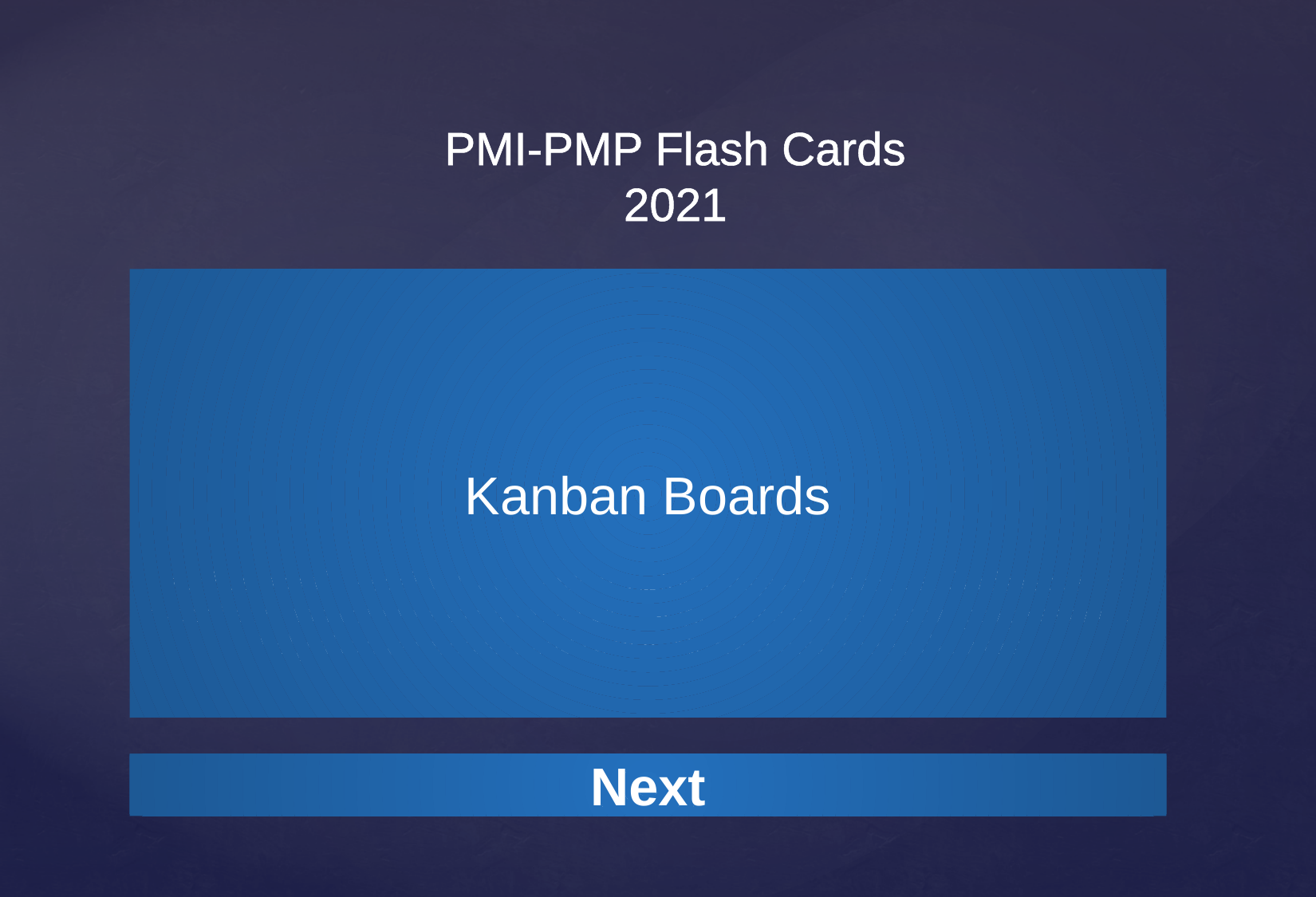

Kanban Boards
Kanban boards visually depict work at various stages of a process. Cards represent work items and columns to represent each stage of the process. show progress and to help allocate resources and coordinate team performing the work .
Next
Next
Next